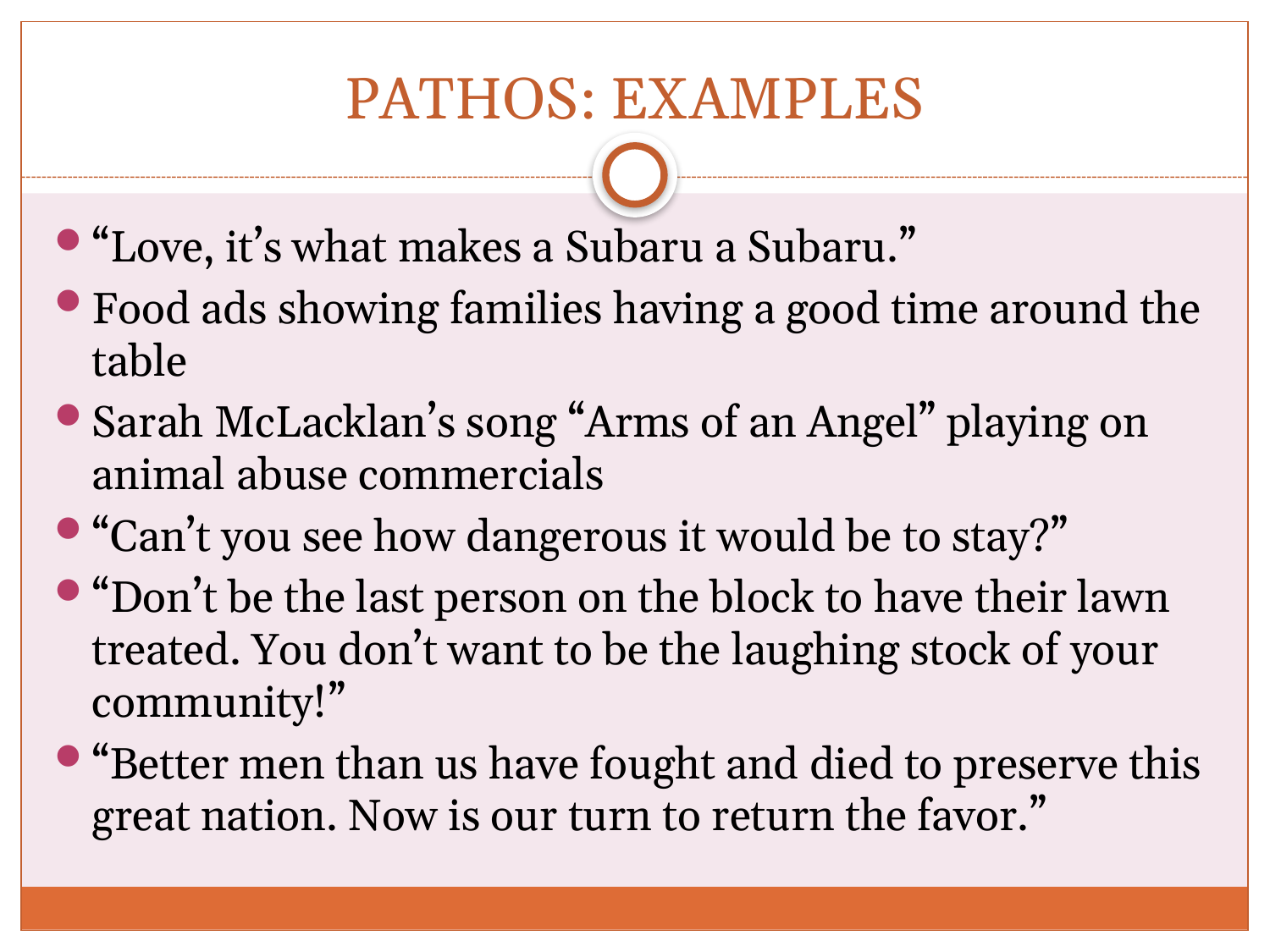

# PATHOS: EXAMPLES
“Love, it’s what makes a Subaru a Subaru.”
Food ads showing families having a good time around the table
Sarah McLacklan’s song “Arms of an Angel” playing on animal abuse commercials
“Can’t you see how dangerous it would be to stay?”
“Don’t be the last person on the block to have their lawn treated. You don’t want to be the laughing stock of your community!”
“Better men than us have fought and died to preserve this great nation. Now is our turn to return the favor.”